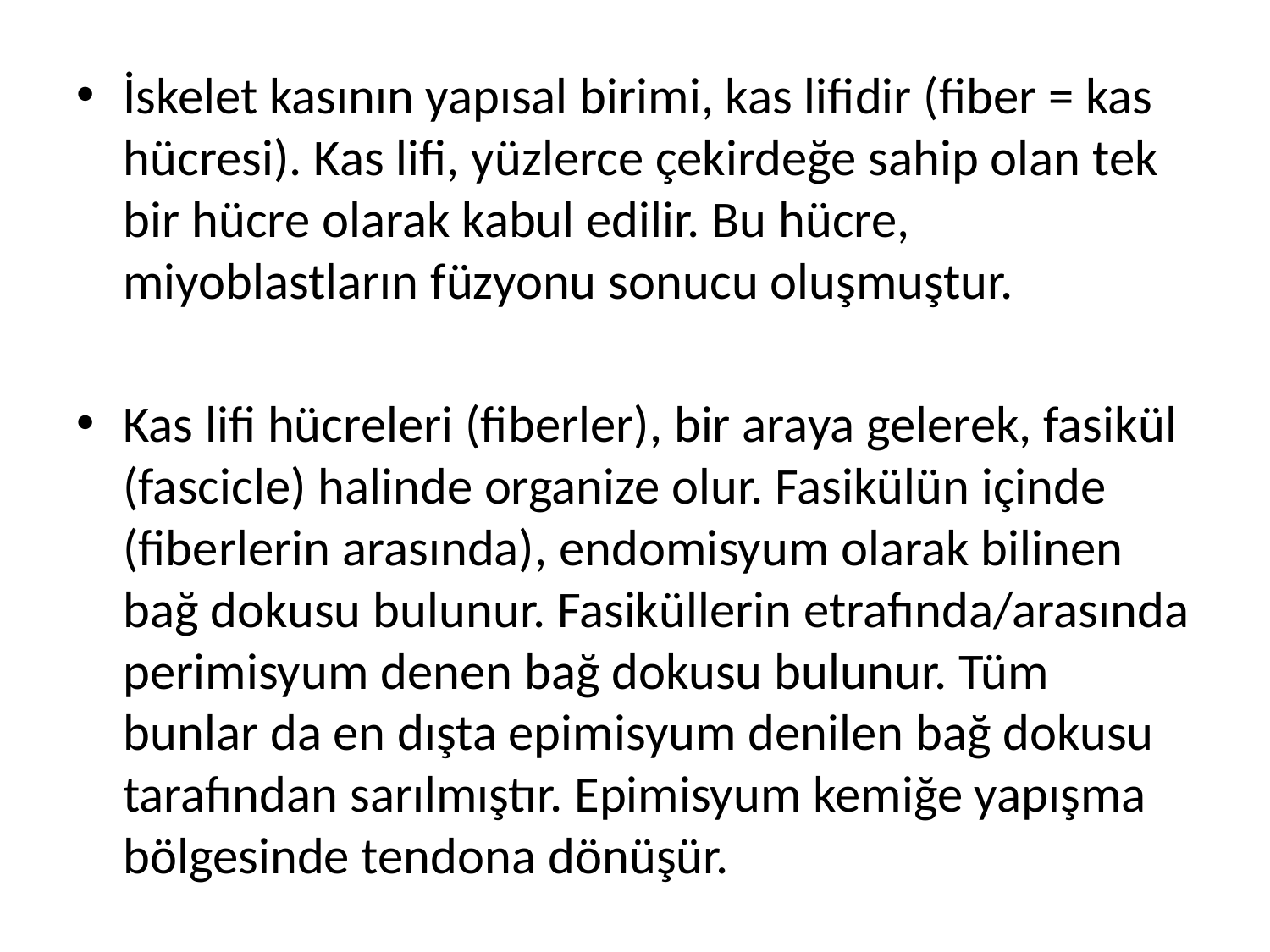

İskelet kasının yapısal birimi, kas lifidir (fiber = kas hücresi). Kas lifi, yüzlerce çekirdeğe sahip olan tek bir hücre olarak kabul edilir. Bu hücre, miyoblastların füzyonu sonucu oluşmuştur.

Kas lifi hücreleri (fiberler), bir araya gelerek, fasikül (fascicle) halinde organize olur. Fasikülün içinde (fiberlerin arasında), endomisyum olarak bilinen bağ dokusu bulunur. Fasiküllerin etrafında/arasında perimisyum denen bağ dokusu bulunur. Tüm bunlar da en dışta epimisyum denilen bağ dokusu tarafından sarılmıştır. Epimisyum kemiğe yapışma bölgesinde tendona dönüşür.